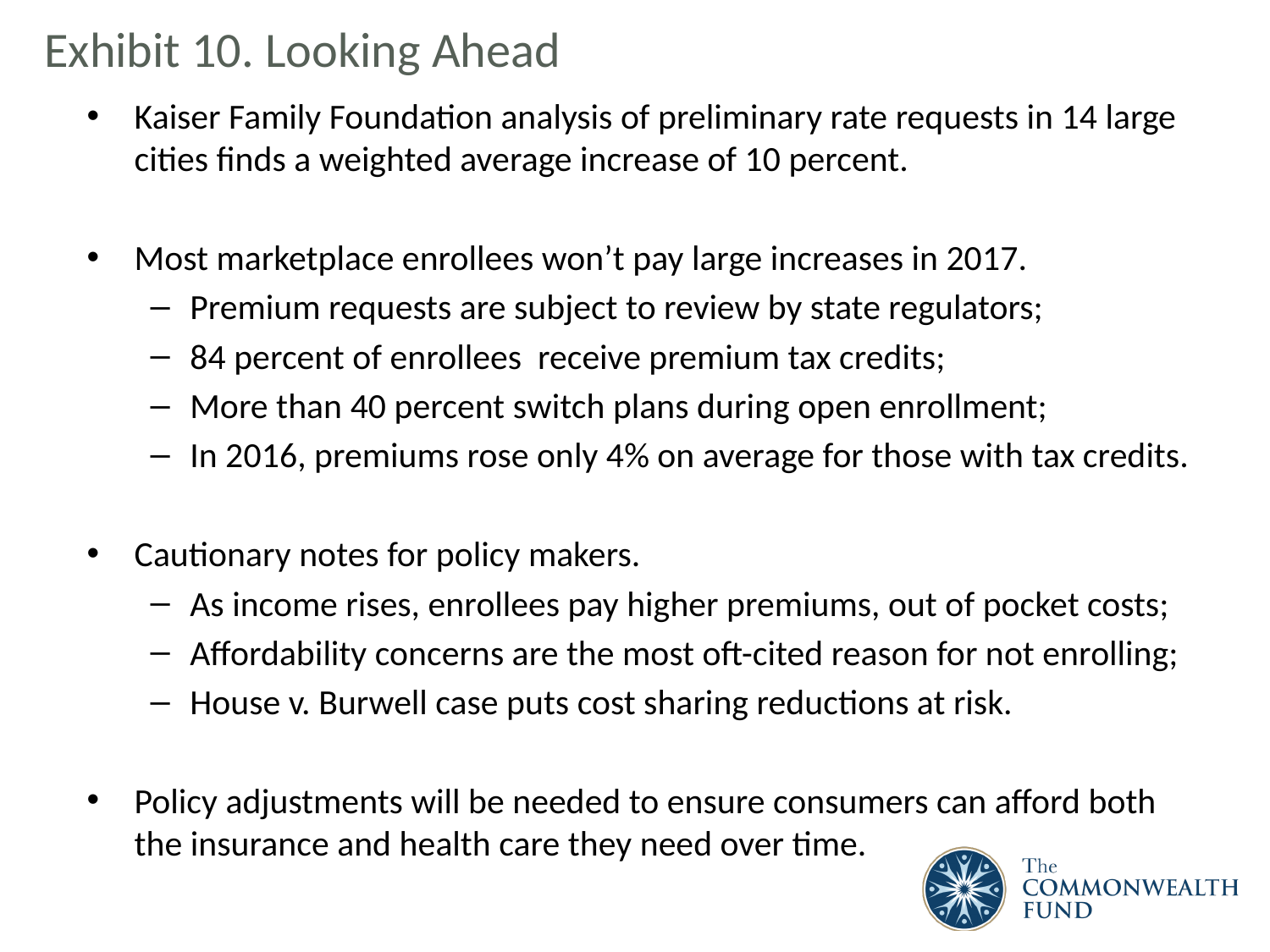

# Exhibit 10. Looking Ahead
Kaiser Family Foundation analysis of preliminary rate requests in 14 large cities finds a weighted average increase of 10 percent.

Most marketplace enrollees won’t pay large increases in 2017.
Premium requests are subject to review by state regulators;
84 percent of enrollees  receive premium tax credits;
More than 40 percent switch plans during open enrollment;
In 2016, premiums rose only 4% on average for those with tax credits.

Cautionary notes for policy makers.
As income rises, enrollees pay higher premiums, out of pocket costs;
Affordability concerns are the most oft-cited reason for not enrolling;
House v. Burwell case puts cost sharing reductions at risk.

Policy adjustments will be needed to ensure consumers can afford both the insurance and health care they need over time.